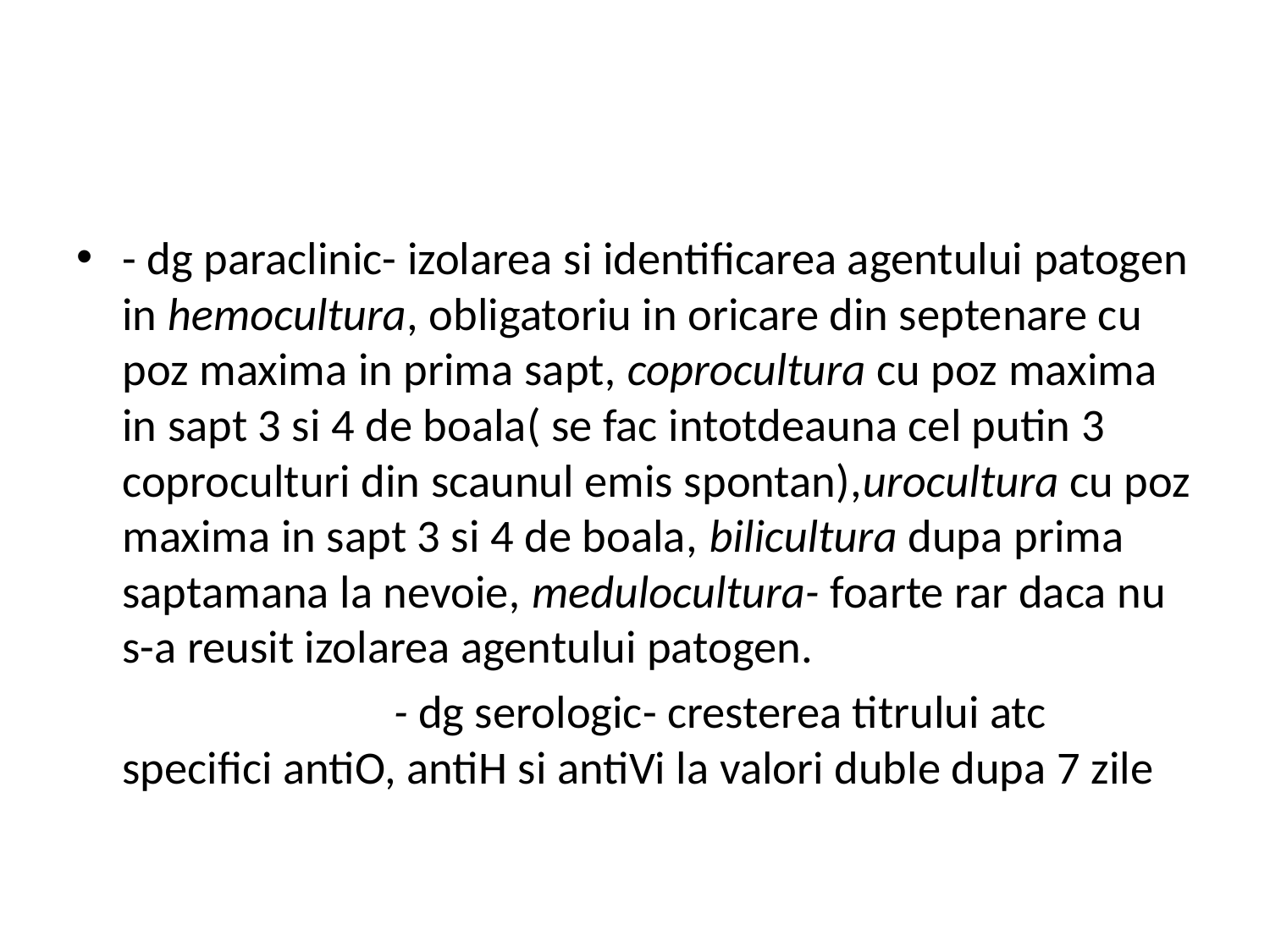

#
- dg paraclinic- izolarea si identificarea agentului patogen in hemocultura, obligatoriu in oricare din septenare cu poz maxima in prima sapt, coprocultura cu poz maxima in sapt 3 si 4 de boala( se fac intotdeauna cel putin 3 coproculturi din scaunul emis spontan),urocultura cu poz maxima in sapt 3 si 4 de boala, bilicultura dupa prima saptamana la nevoie, medulocultura- foarte rar daca nu s-a reusit izolarea agentului patogen.
                              - dg serologic- cresterea titrului atc specifici antiO, antiH si antiVi la valori duble dupa 7 zile